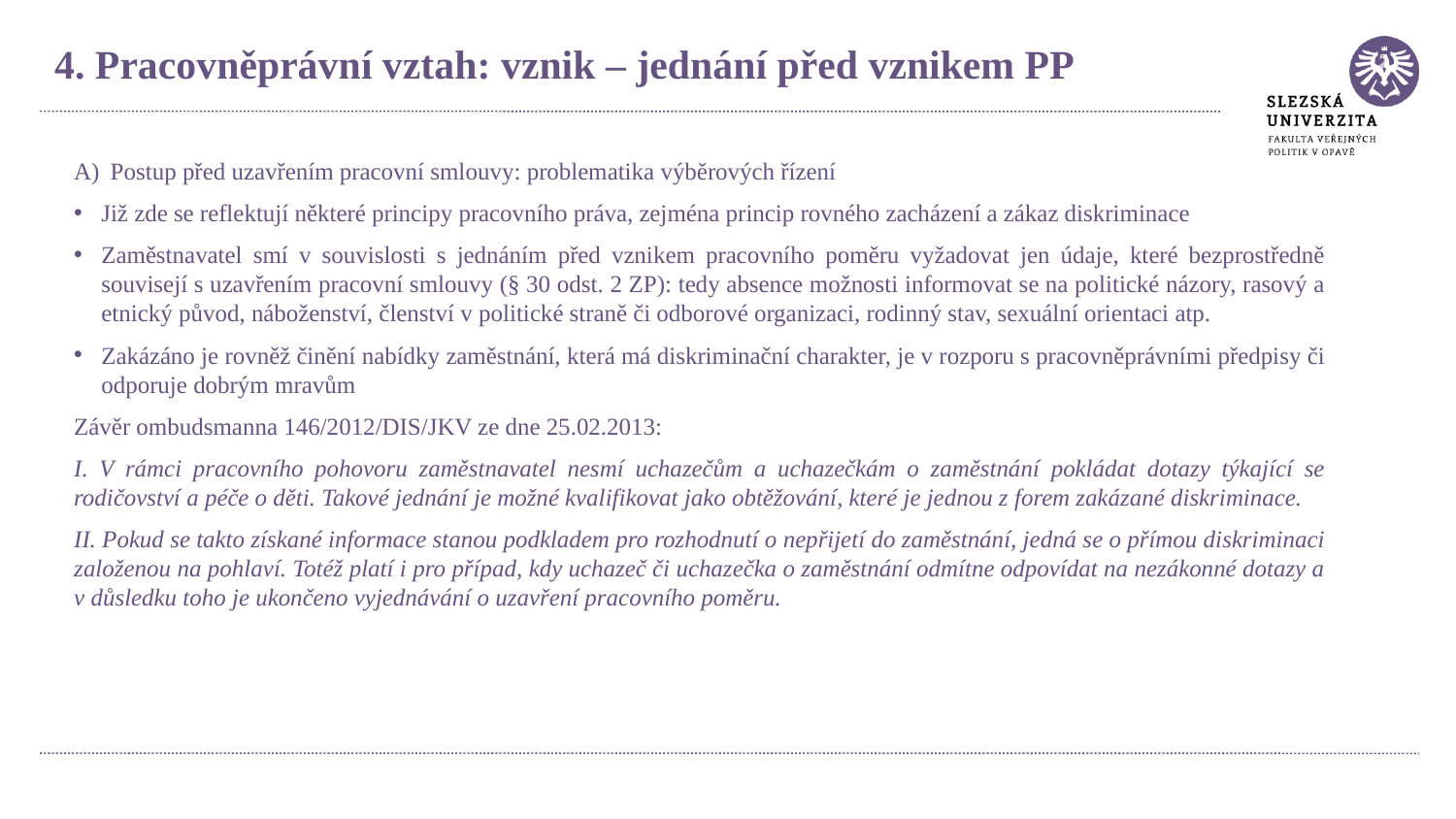

4. Pracovněprávní vztah: vznik – jednání před vznikem PP
Postup před uzavřením pracovní smlouvy: problematika výběrových řízení
Již zde se reflektují některé principy pracovního práva, zejména princip rovného zacházení a zákaz diskriminace
Zaměstnavatel smí v souvislosti s jednáním před vznikem pracovního poměru vyžadovat jen údaje, které bezprostředně souvisejí s uzavřením pracovní smlouvy (§ 30 odst. 2 ZP): tedy absence možnosti informovat se na politické názory, rasový a etnický původ, náboženství, členství v politické straně či odborové organizaci, rodinný stav, sexuální orientaci atp.
Zakázáno je rovněž činění nabídky zaměstnání, která má diskriminační charakter, je v rozporu s pracovněprávními předpisy či odporuje dobrým mravům
Závěr ombudsmanna 146/2012/DIS/JKV ze dne 25.02.2013:
I. V rámci pracovního pohovoru zaměstnavatel nesmí uchazečům a uchazečkám o zaměstnání pokládat dotazy týkající se rodičovství a péče o děti. Takové jednání je možné kvalifikovat jako obtěžování, které je jednou z forem zakázané diskriminace.
II. Pokud se takto získané informace stanou podkladem pro rozhodnutí o nepřijetí do zaměstnání, jedná se o přímou diskriminaci založenou na pohlaví. Totéž platí i pro případ, kdy uchazeč či uchazečka o zaměstnání odmítne odpovídat na nezákonné dotazy a v důsledku toho je ukončeno vyjednávání o uzavření pracovního poměru.